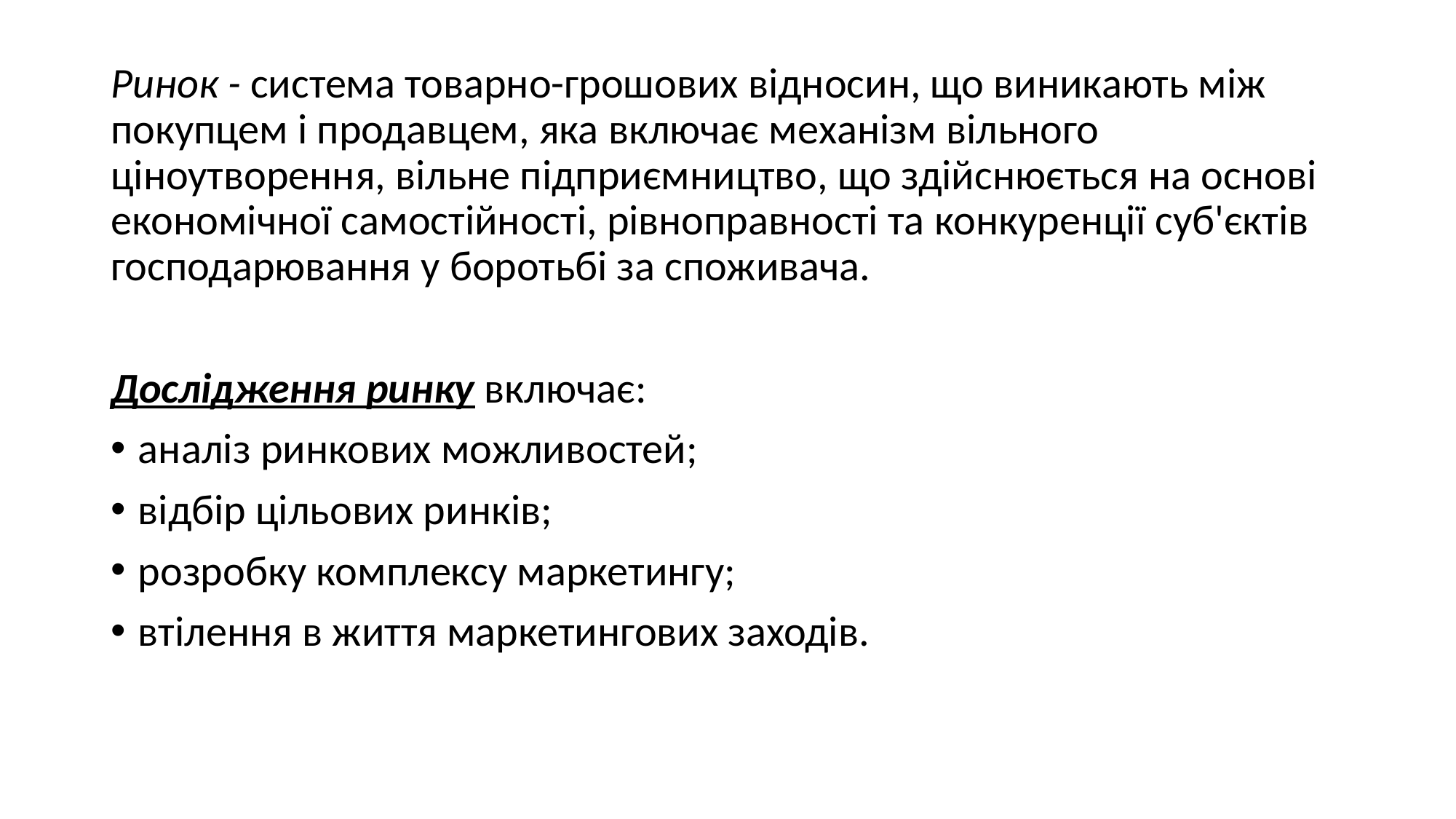

Ринок - система товарно-грошових відносин, що виникають між покупцем і продавцем, яка включає механізм вільного ціноутворення, вільне підприємництво, що здійснюється на основі економічної само­стійності, рівноправності та конкуренції суб'єктів господарювання у боротьбі за споживача.

Дослідження ринку включає:
аналіз ринкових можливостей;
відбір цільових ринків;
розробку комплексу маркетингу;
втілення в життя маркетингових заходів.